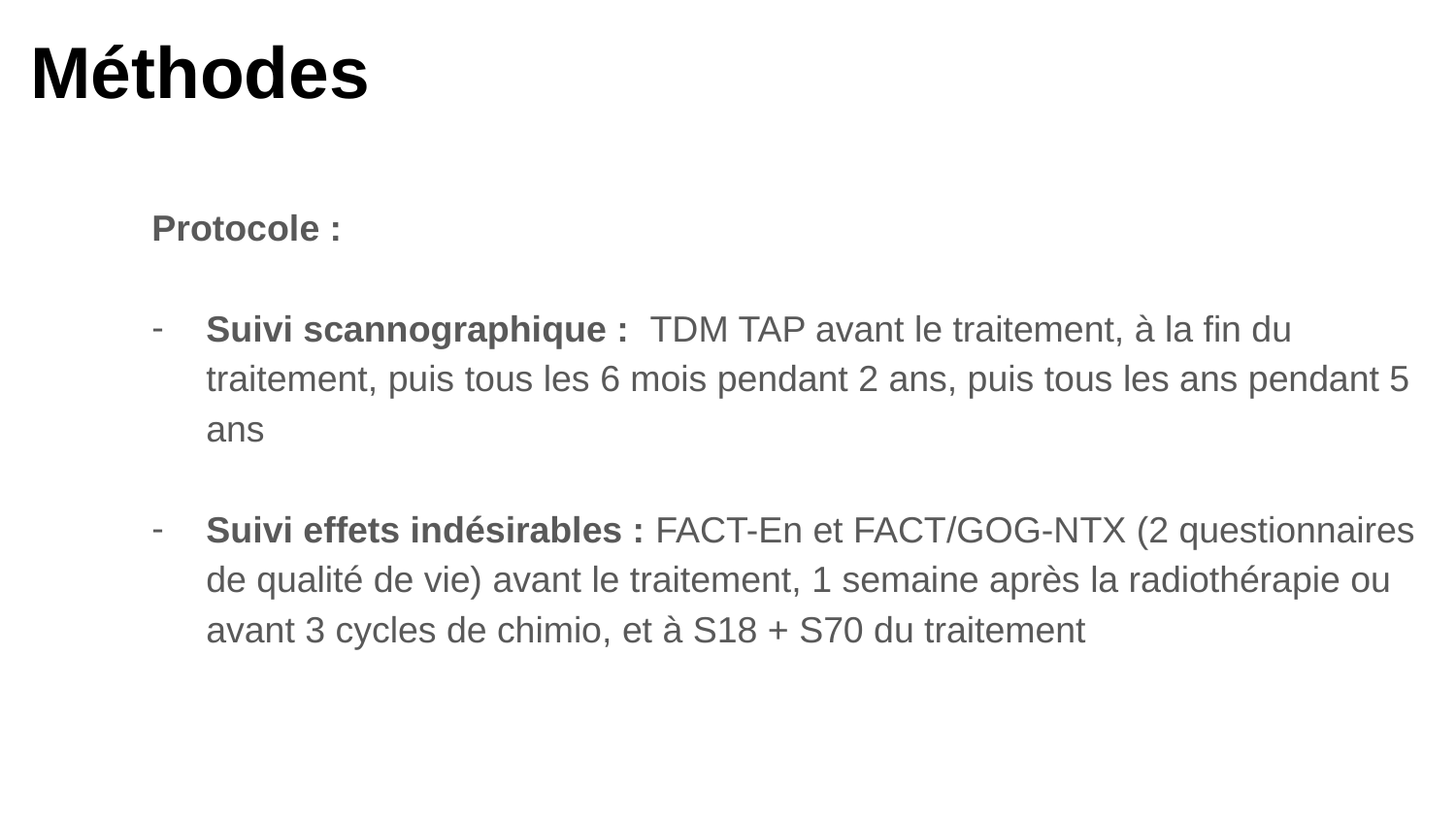

# Méthodes
Protocole :

Suivi scannographique :  TDM TAP avant le traitement, à la fin du traitement, puis tous les 6 mois pendant 2 ans, puis tous les ans pendant 5 ans

Suivi effets indésirables : FACT-En et FACT/GOG-NTX (2 questionnaires de qualité de vie) avant le traitement, 1 semaine après la radiothérapie ou avant 3 cycles de chimio, et à S18 + S70 du traitement